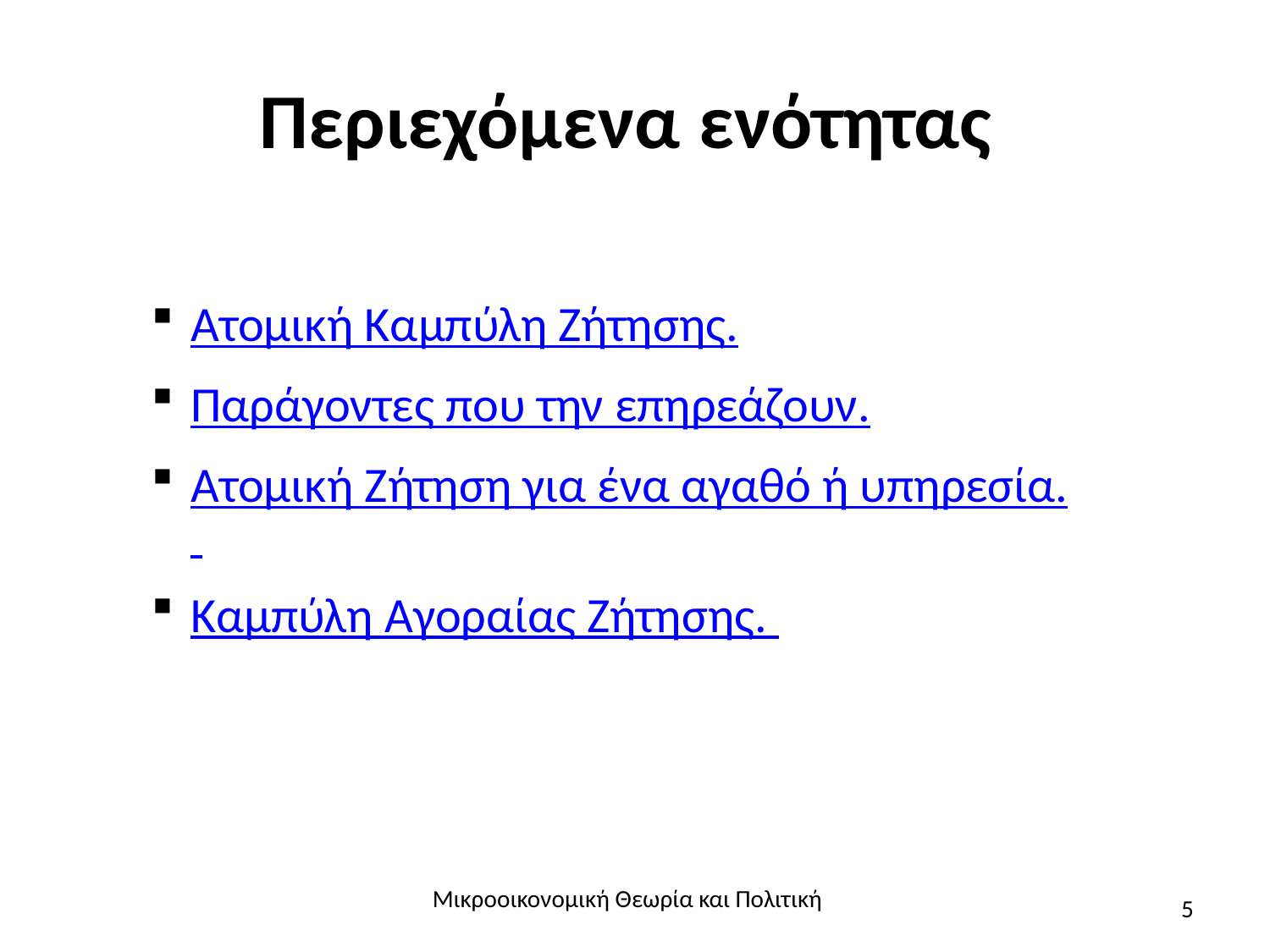

# Περιεχόμενα ενότητας
Ατομική Καμπύλη Ζήτησης.
Παράγοντες που την επηρεάζουν.
Ατομική Ζήτηση για ένα αγαθό ή υπηρεσία.
Καμπύλη Αγοραίας Ζήτησης.

Μικροοικονομική Θεωρία και Πολιτική
5